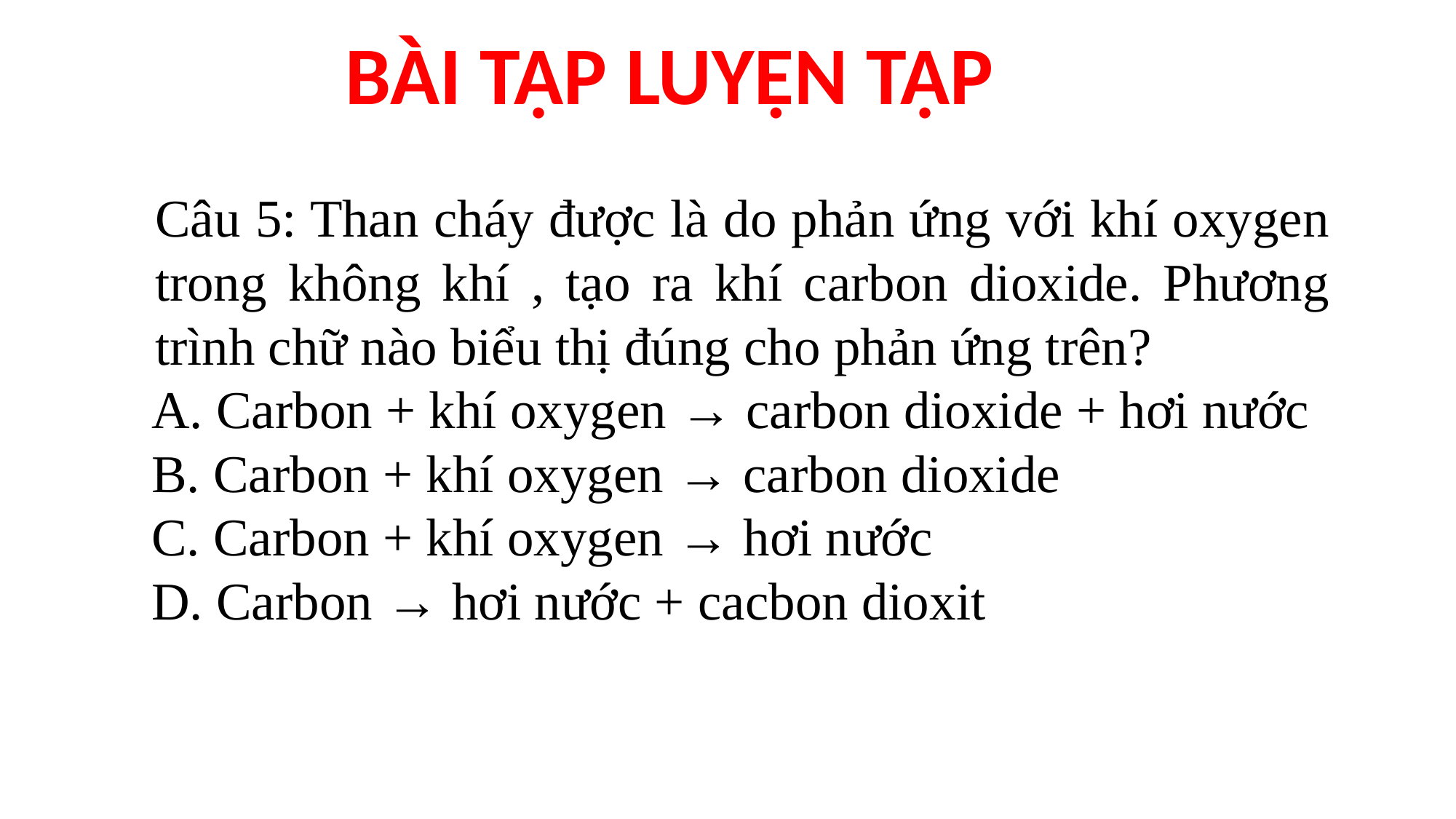

BÀI TẬP LUYỆN TẬP
Câu 5: Than cháy được là do phản ứng với khí oxygen trong không khí , tạo ra khí carbon dioxide. Phương trình chữ nào biểu thị đúng cho phản ứng trên?
A. Carbon + khí oxygen → carbon dioxide + hơi nước
B. Carbon + khí oxygen → carbon dioxide
C. Carbon + khí oxygen → hơi nước
D. Carbon → hơi nước + cacbon dioxit